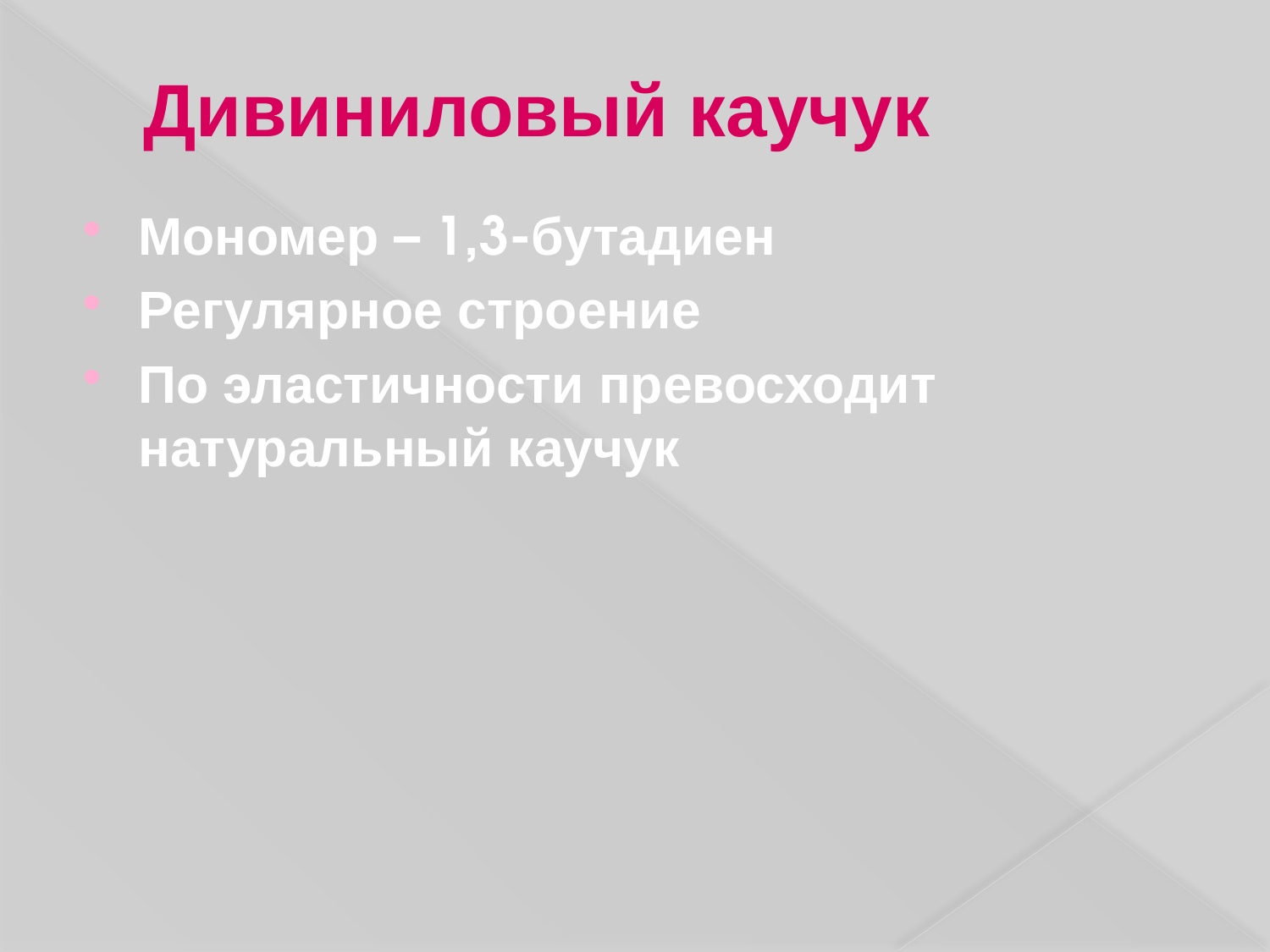

# Дивиниловый каучук
Мономер – 1,3-бутадиен
Регулярное строение
По эластичности превосходит натуральный каучук